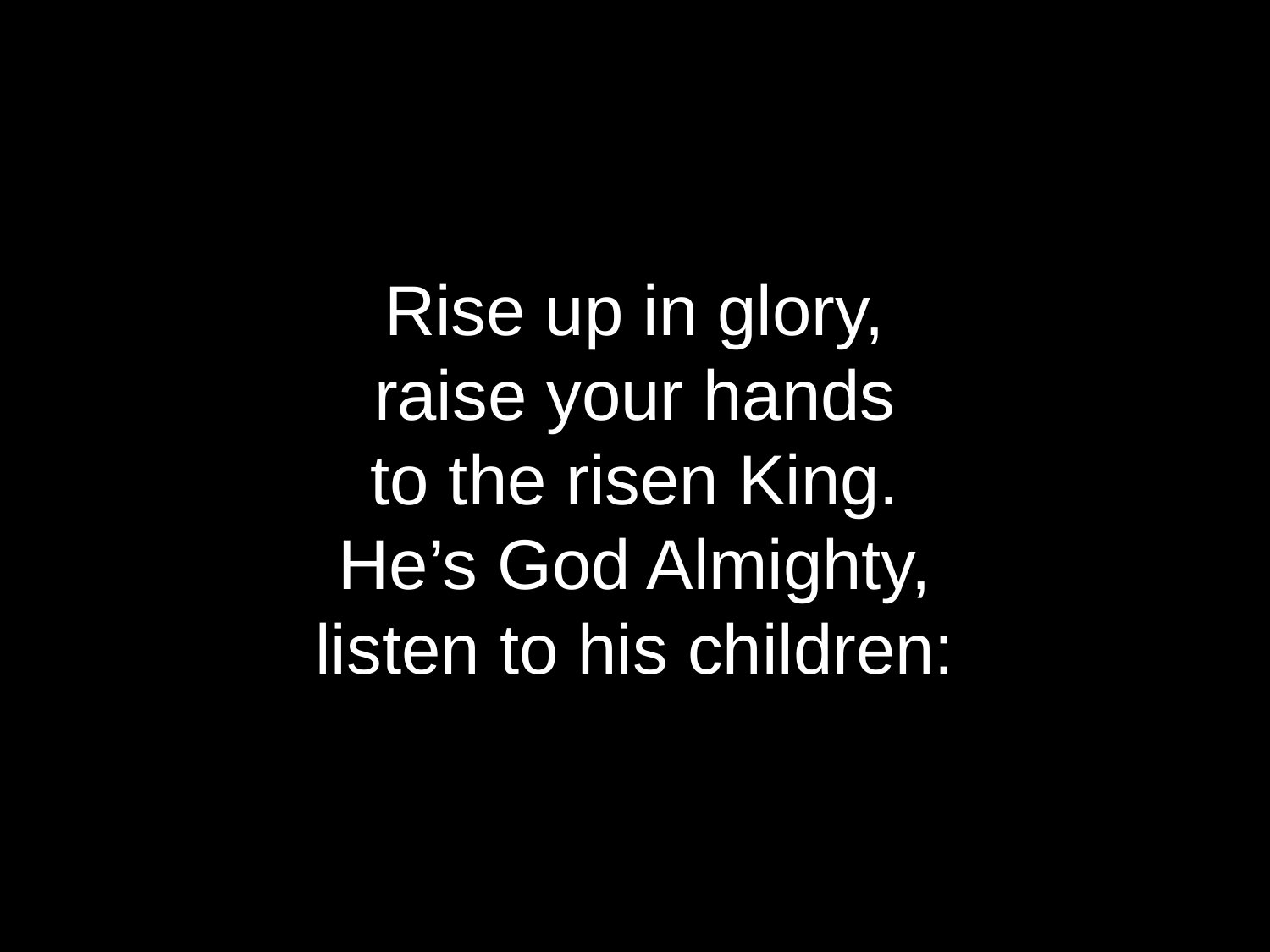

Rise up in glory,
raise your hands
to the risen King.
He’s God Almighty,
listen to his children: